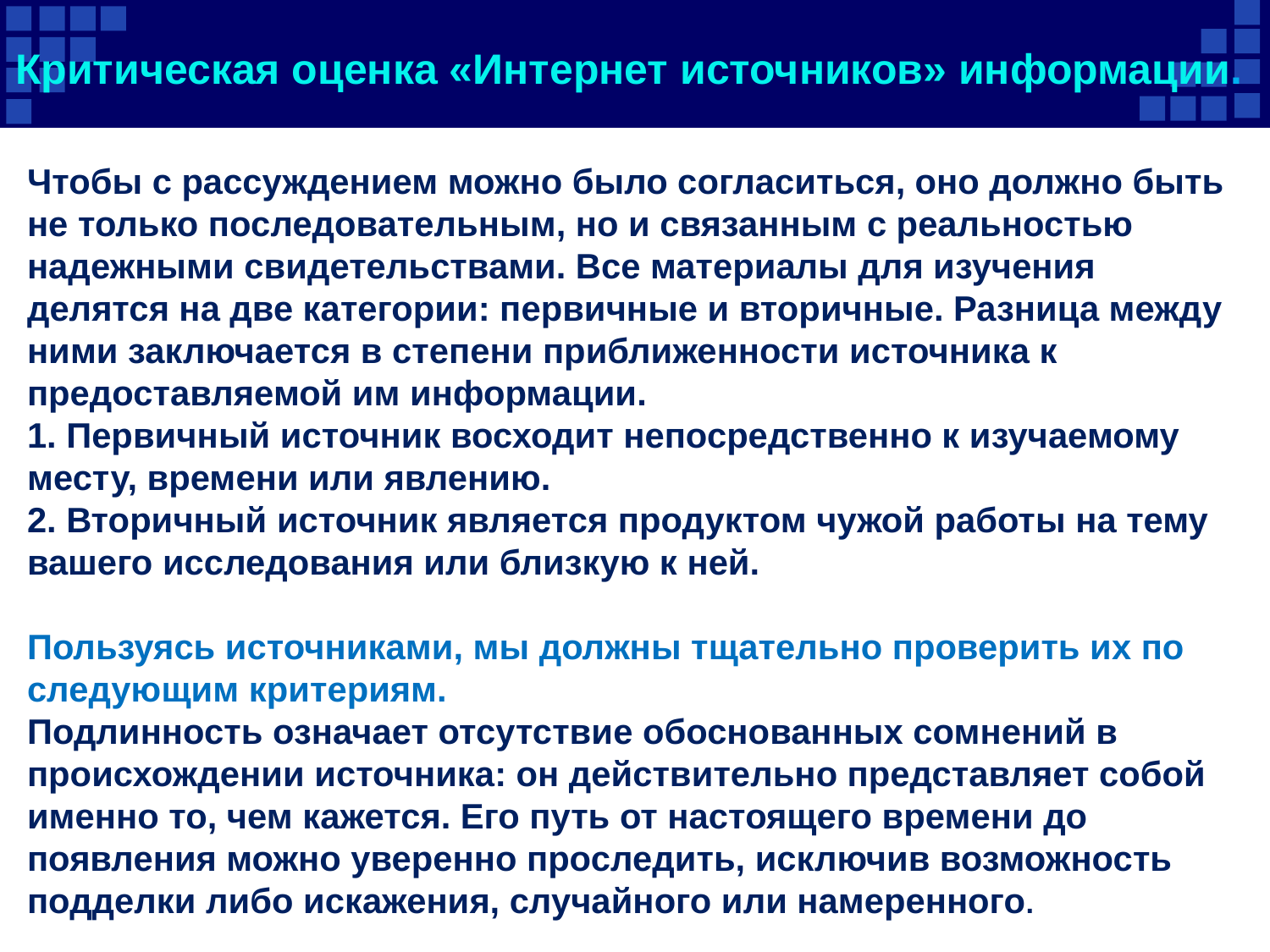

# Критическая оценка «Интернет источников» информации.
Чтобы с рассуждением можно было согласиться, оно должно быть не только последовательным, но и связанным с реальностью надежными свидетельствами. Все материалы для изучения делятся на две категории: первичные и вторичные. Разница между ними заключается в степени приближенности источника к предоставляемой им информации.
1. Первичный источник восходит непосредственно к изучаемому месту, времени или явлению.
2. Вторичный источник является продуктом чужой работы на тему вашего исследования или близкую к ней.

Пользуясь источниками, мы должны тщательно проверить их по следующим критериям.
Подлинность означает отсутствие обоснованных сомнений в происхождении источника: он действительно представляет собой именно то, чем кажется. Его путь от настоящего времени до появления можно уверенно проследить, исключив возможность подделки либо искажения, случайного или намеренного.